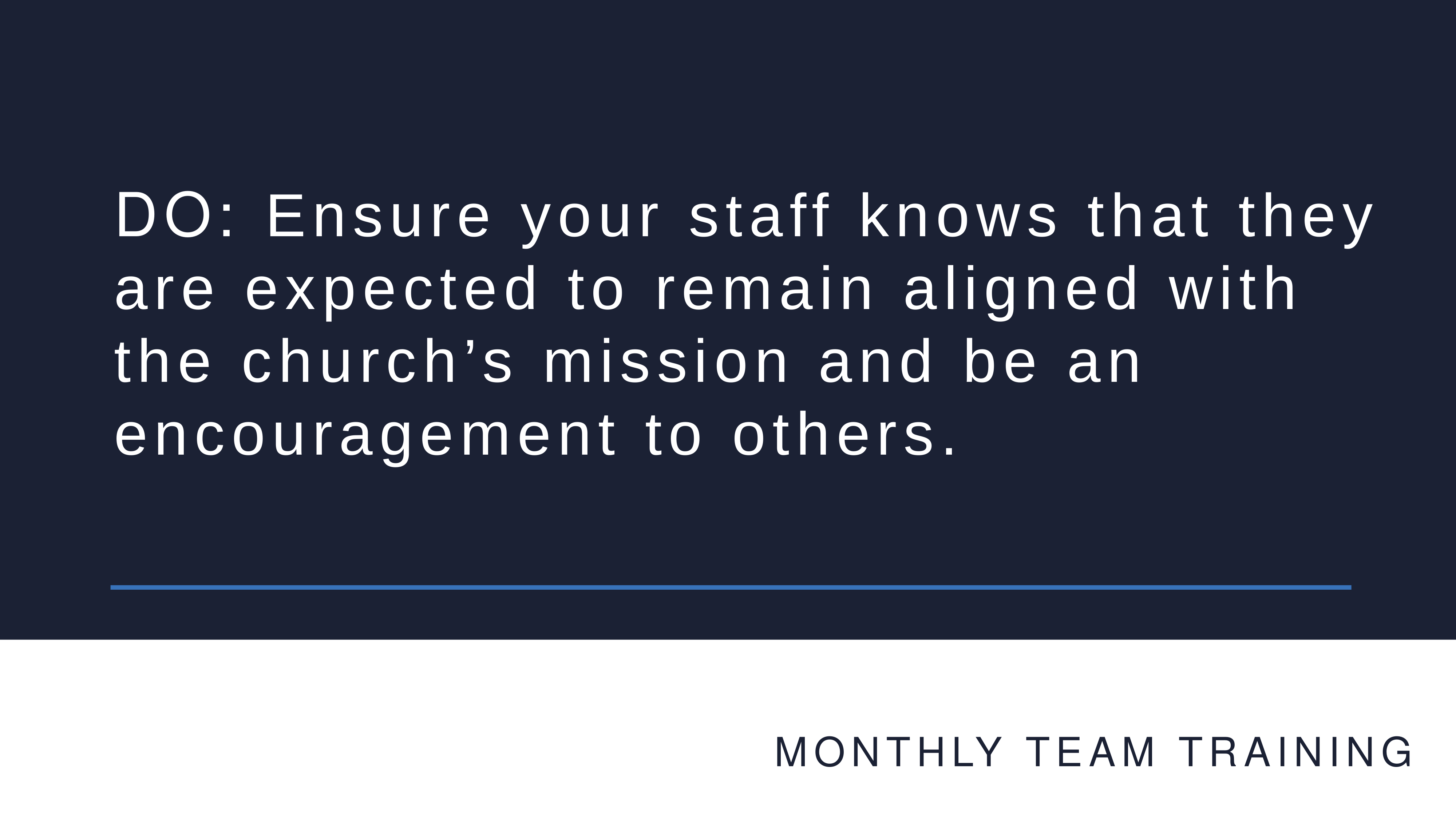

DO: Ensure your staff knows that they are expected to remain aligned with the church’s mission and be an encouragement to others.

MONTHLY TEAM TRAINING